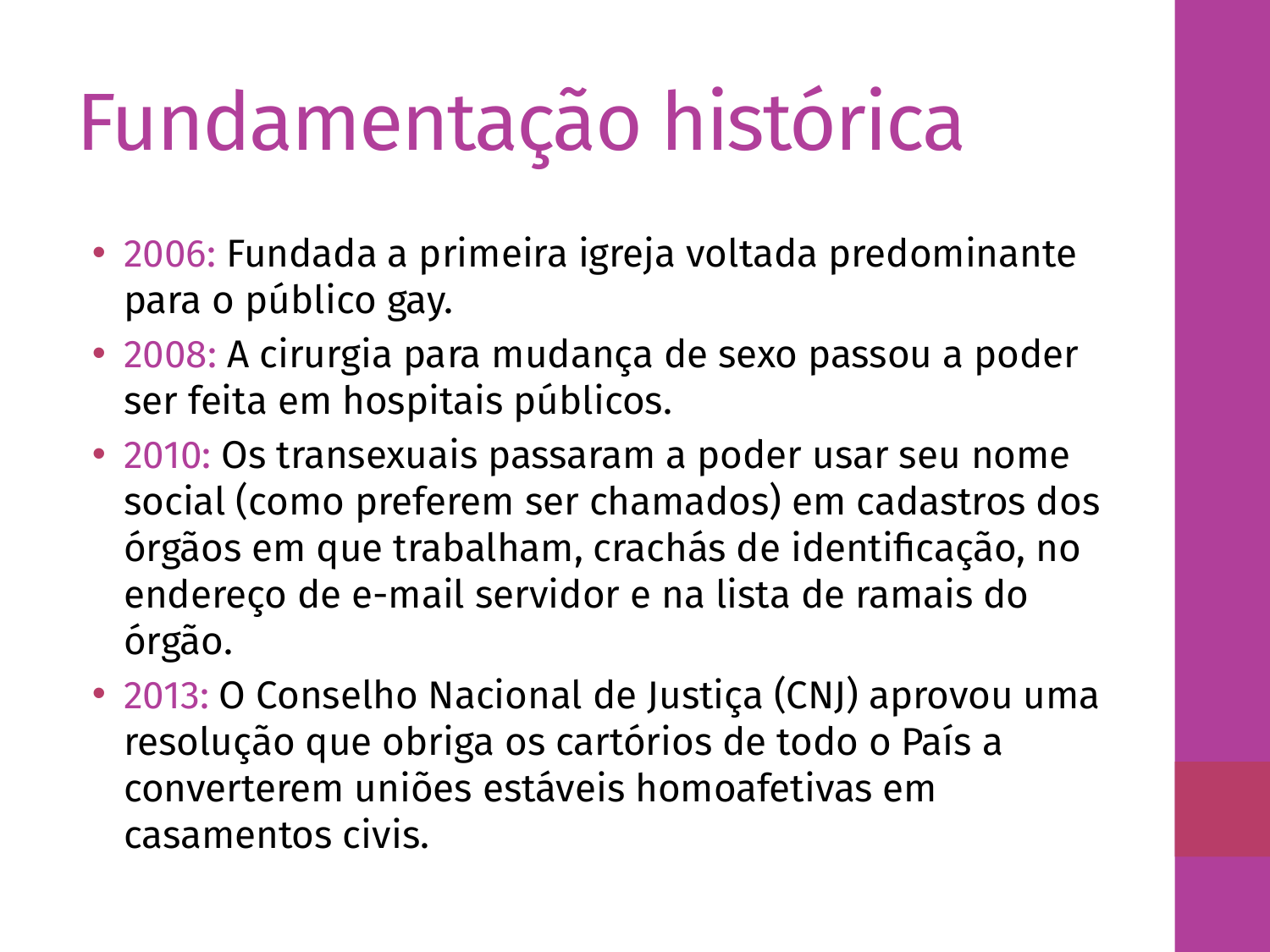

# Fundamentação histórica
2006: Fundada a primeira igreja voltada predominante para o público gay.
2008: A cirurgia para mudança de sexo passou a poder ser feita em hospitais públicos.
2010: Os transexuais passaram a poder usar seu nome social (como preferem ser chamados) em cadastros dos órgãos em que trabalham, crachás de identificação, no endereço de e-mail servidor e na lista de ramais do órgão.
2013: O Conselho Nacional de Justiça (CNJ) aprovou uma resolução que obriga os cartórios de todo o País a converterem uniões estáveis homoafetivas em casamentos civis.